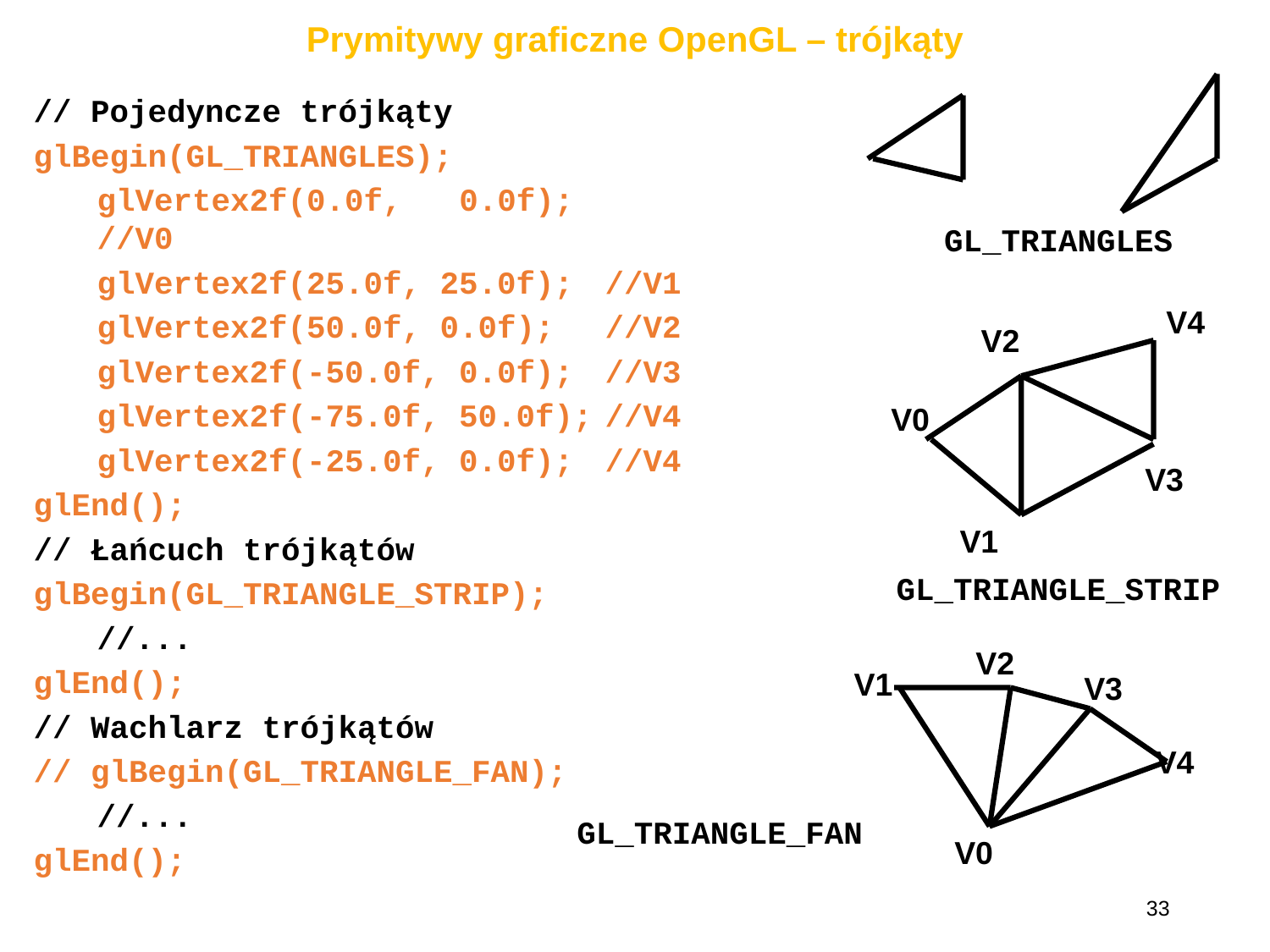

Prymitywy graficzne OpenGL – trójkąty

// Pojedyncze trójkąty
glBegin(GL_TRIANGLES);
	glVertex2f(0.0f, 0.0f);		//V0
	glVertex2f(25.0f, 25.0f);	//V1
	glVertex2f(50.0f, 0.0f);	//V2
 	glVertex2f(-50.0f, 0.0f);	//V3
	glVertex2f(-75.0f, 50.0f);	//V4
	glVertex2f(-25.0f, 0.0f);	//V4
glEnd();
// Łańcuch trójkątów
glBegin(GL_TRIANGLE_STRIP);
	//...
glEnd();
// Wachlarz trójkątów
// glBegin(GL_TRIANGLE_FAN);
	//...
glEnd();

GL_TRIANGLES
V4
V2

V0

V3
V1
GL_TRIANGLE_STRIP
V2
V1
V3

V4

GL_TRIANGLE_FAN
V0
33